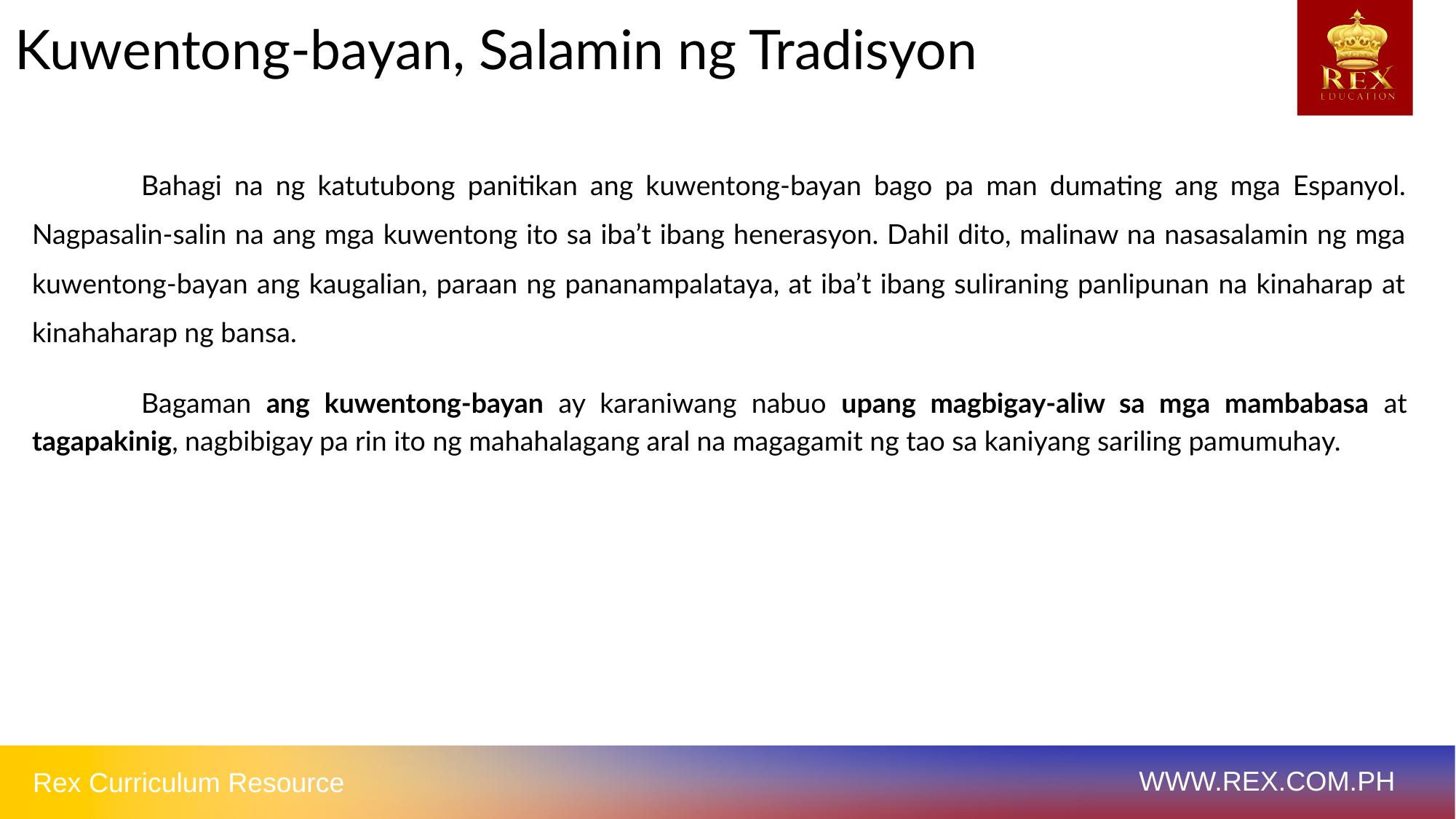

# Kuwentong-bayan, Salamin ng Tradisyon
	Bahagi na ng katutubong panitikan ang kuwentong-bayan bago pa man dumating ang mga Espanyol. Nagpasalin-salin na ang mga kuwentong ito sa iba’t ibang henerasyon. Dahil dito, malinaw na nasasalamin ng mga kuwentong-bayan ang kaugalian, paraan ng pananampalataya, at iba’t ibang suliraning panlipunan na kinaharap at kinahaharap ng bansa.

	Bagaman ang kuwentong-bayan ay karaniwang nabuo upang magbigay-aliw sa mga mambabasa at tagapakinig, nagbibigay pa rin ito ng mahahalagang aral na magagamit ng tao sa kaniyang sariling pamumuhay.